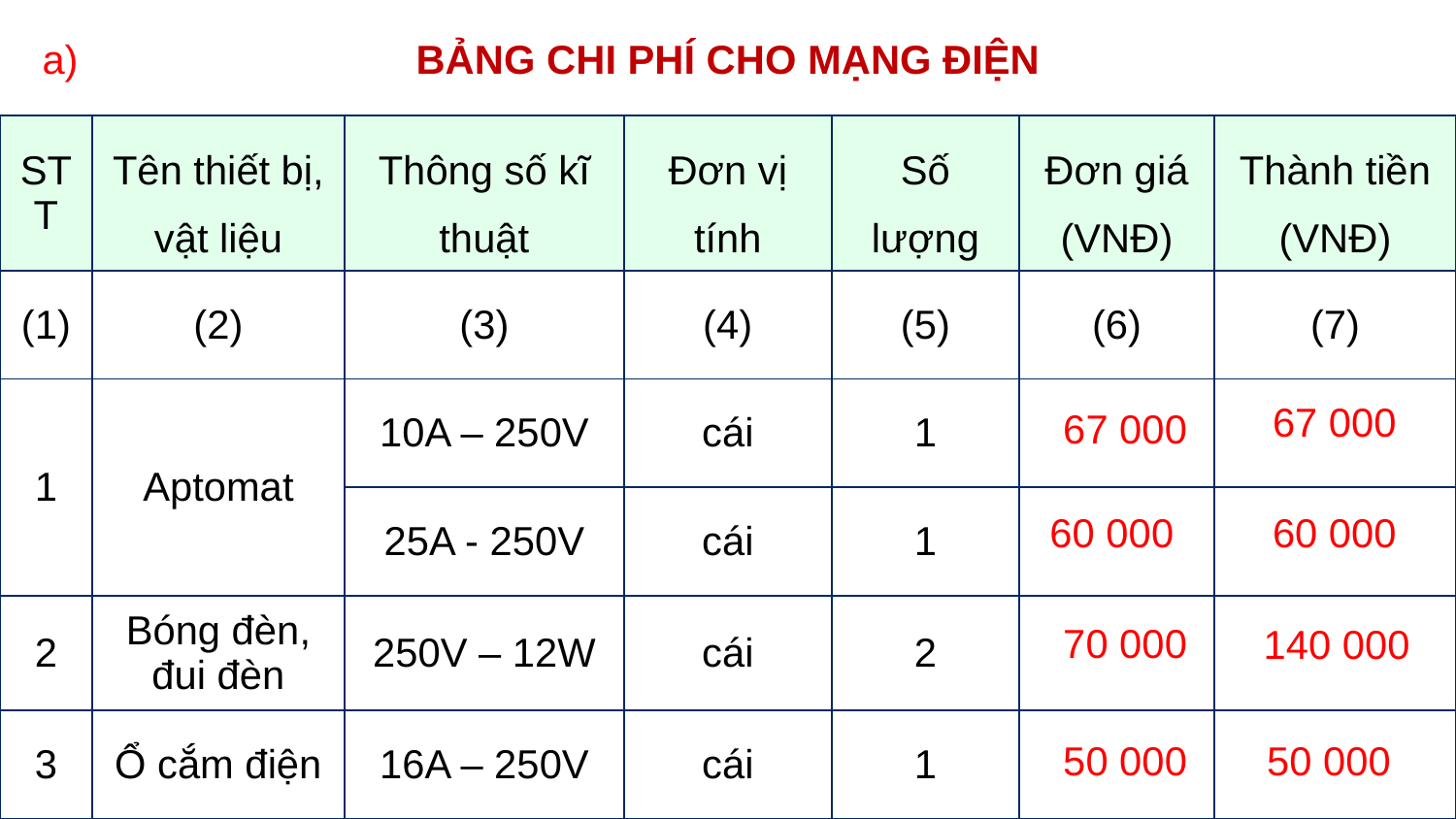

a)
BẢNG CHI PHÍ CHO MẠNG ĐIỆN
| STT | Tên thiết bị, vật liệu | Thông số kĩ thuật | Đơn vị tính | Số lượng | Đơn giá (VNĐ) | Thành tiền (VNĐ) |
| --- | --- | --- | --- | --- | --- | --- |
| (1) | (2) | (3) | (4) | (5) | (6) | (7) |
| 1 | Aptomat | 10A – 250V | cái | 1 | ? | ? |
|  |  | 25A - 250V | cái | 1 | ? | ? |
| 2 | Bóng đèn, đui đèn | 250V – 12W | cái | 2 | ? | ? |
| 3 | Ổ cắm điện | 16A – 250V | cái | 1 | ? | ? |
67 000
67 000
60 000
60 000
70 000
140 000
50 000
50 000